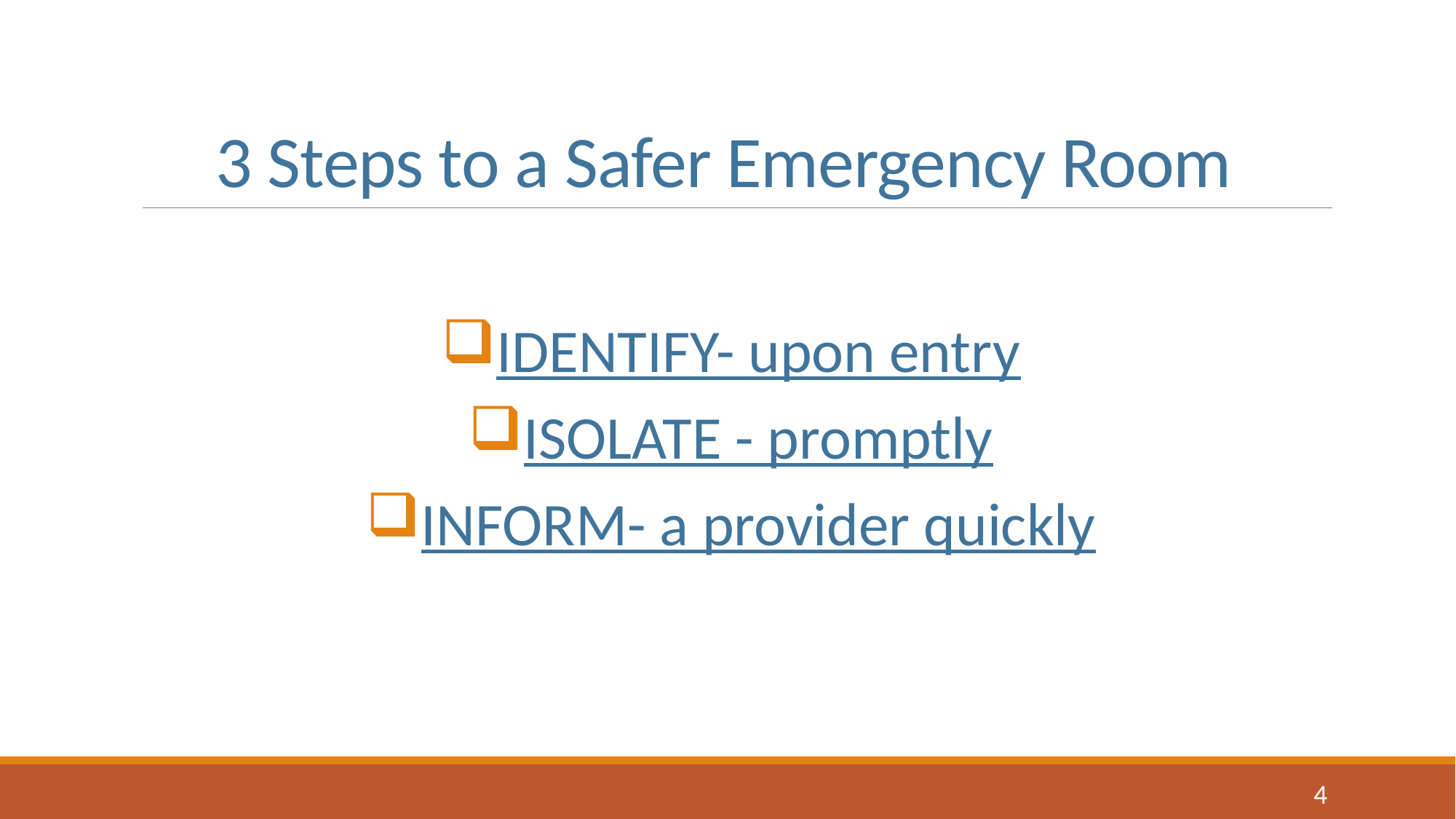

# 3 Steps to a Safer Emergency Room

IDENTIFY- upon entry
ISOLATE - promptly
INFORM- a provider quickly
4